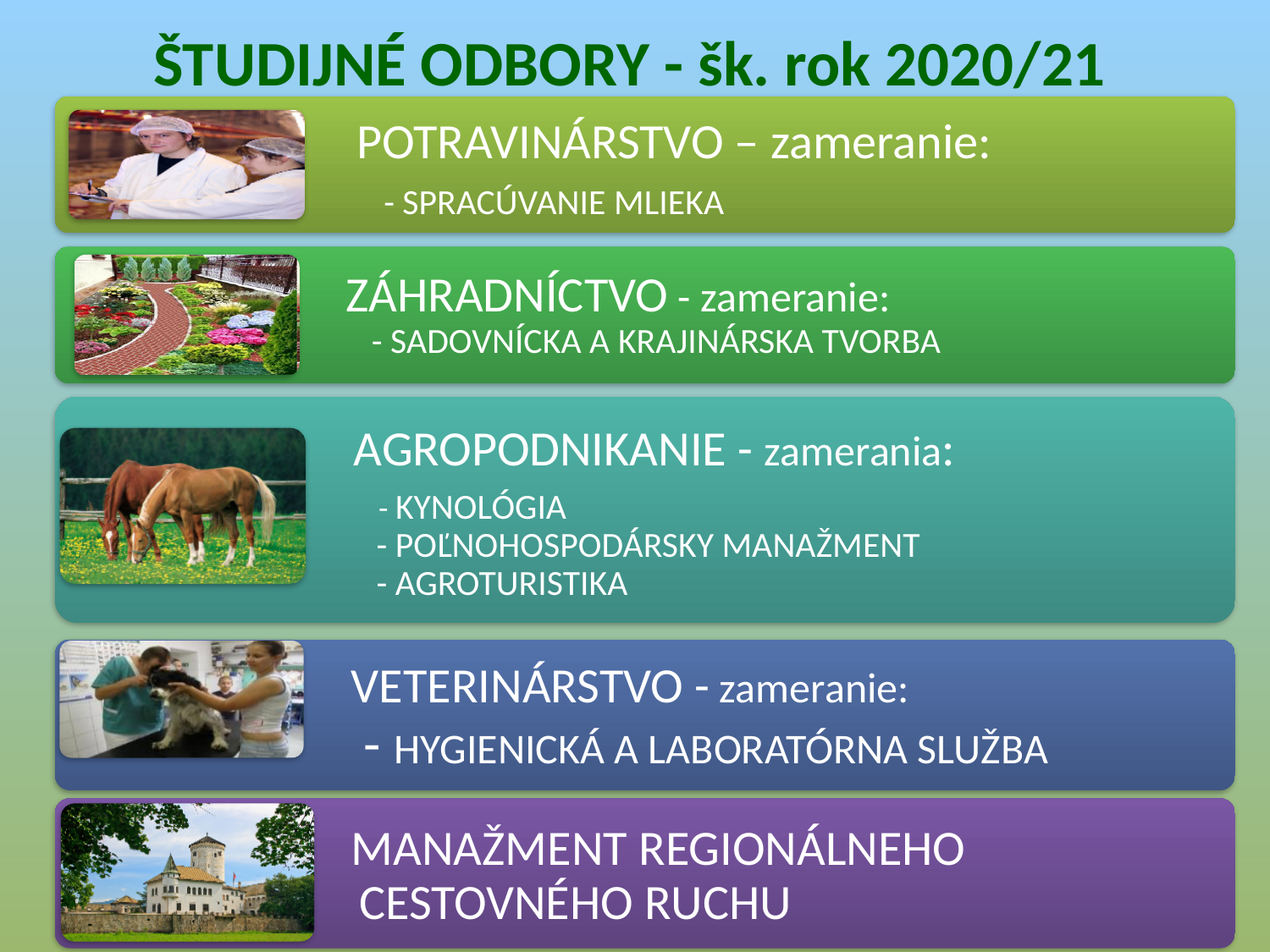

# ŠTUDIJNÉ ODBORY - šk. rok 2020/21
  POTRAVINÁRSTVO – zameranie:
     - SPRACÚVANIE MLIEKA
  ZÁHRADNÍCTVO - zameranie:
      - SADOVNÍCKA A KRAJINÁRSKA TVORBA
  AGROPODNIKANIE - zamerania:
       - kynológia
      - POĽNOHOSPODÁRSKY MANAŽMENT
      - AGROTURISTIKA
  Veterinárstvo - zameranie:
    - HYGIENICKÁ A LABORATÓRNA SLUŽBA
  MANAŽMENT REGIONÁLNEHO
   CESTOVNÉHO RUCHU